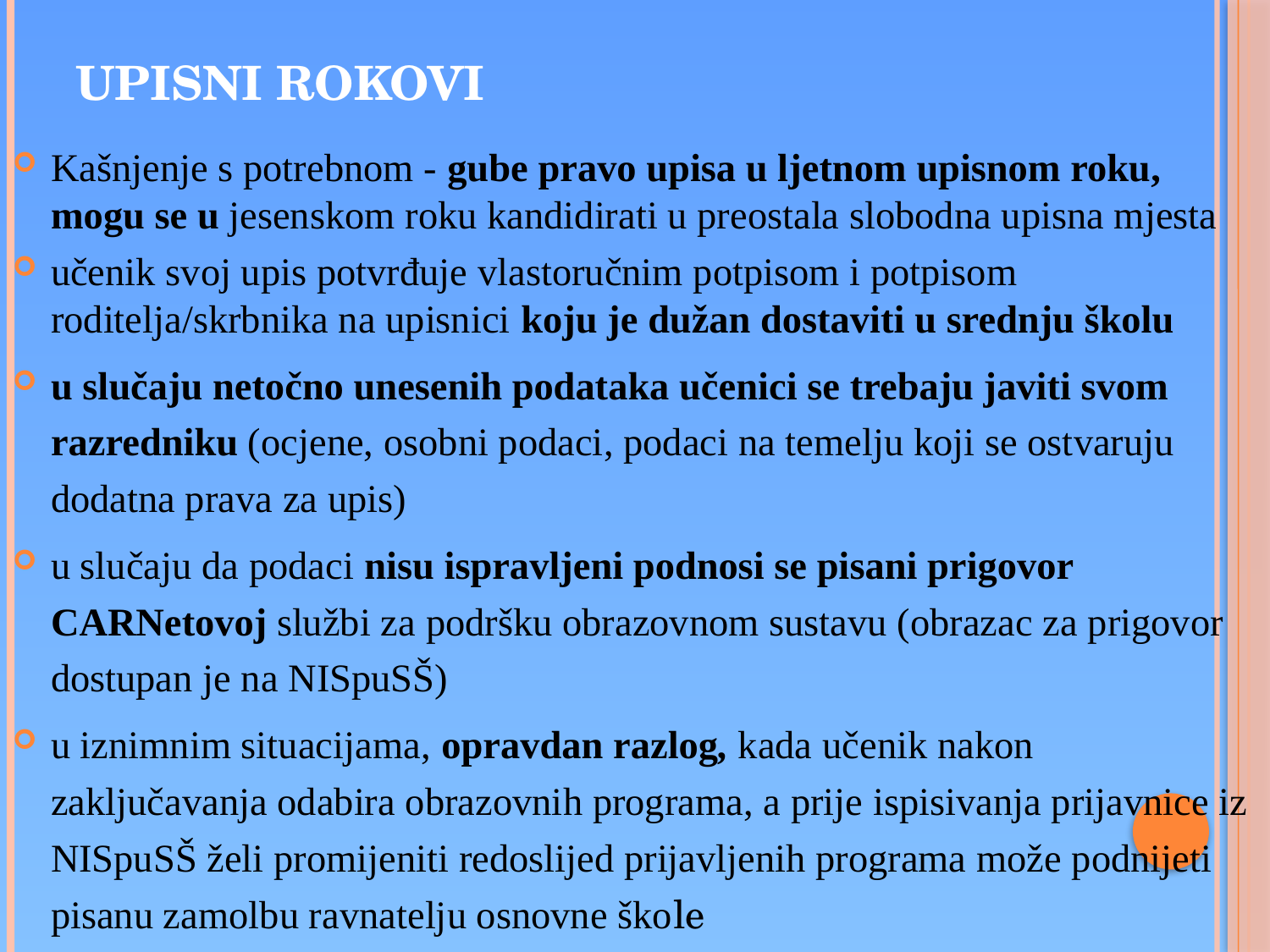

# Upisni rokovi
Kašnjenje s potrebnom - gube pravo upisa u ljetnom upisnom roku, mogu se u jesenskom roku kandidirati u preostala slobodna upisna mjesta
učenik svoj upis potvrđuje vlastoručnim potpisom i potpisom roditelja/skrbnika na upisnici koju je dužan dostaviti u srednju školu
u slučaju netočno unesenih podataka učenici se trebaju javiti svom razredniku (ocjene, osobni podaci, podaci na temelju koji se ostvaruju dodatna prava za upis)
u slučaju da podaci nisu ispravljeni podnosi se pisani prigovor CARNetovoj službi za podršku obrazovnom sustavu (obrazac za prigovor dostupan je na NISpuSŠ)
u iznimnim situacijama, opravdan razlog, kada učenik nakon zaključavanja odabira obrazovnih programa, a prije ispisivanja prijavnice iz NISpuSŠ želi promijeniti redoslijed prijavljenih programa može podnijeti pisanu zamolbu ravnatelju osnovne škole